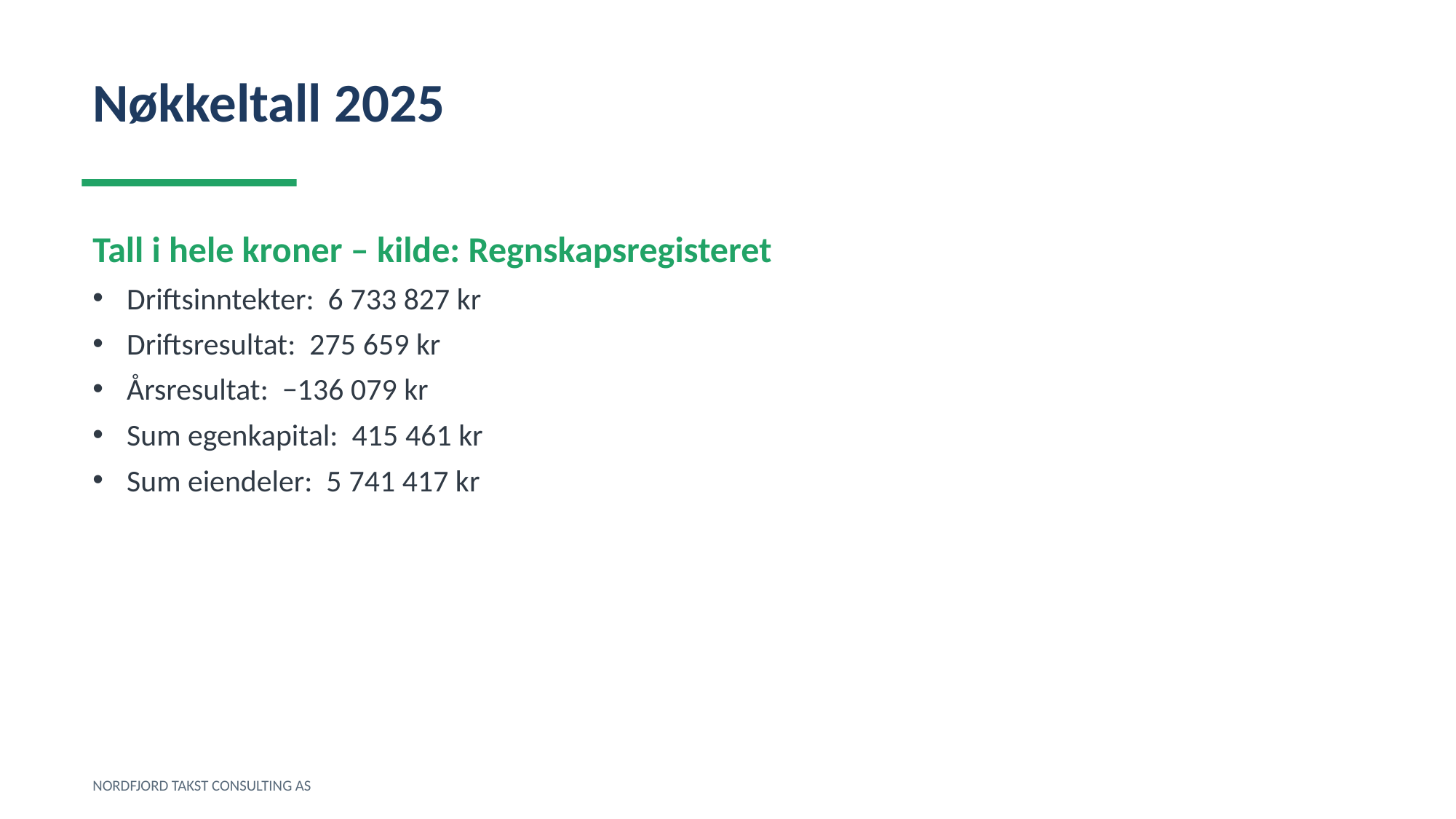

Nøkkeltall 2025

Tall i hele kroner – kilde: Regnskapsregisteret
Driftsinntekter:  6 733 827 kr
Driftsresultat:  275 659 kr
Årsresultat:  −136 079 kr
Sum egenkapital:  415 461 kr
Sum eiendeler:  5 741 417 kr
NORDFJORD TAKST CONSULTING AS